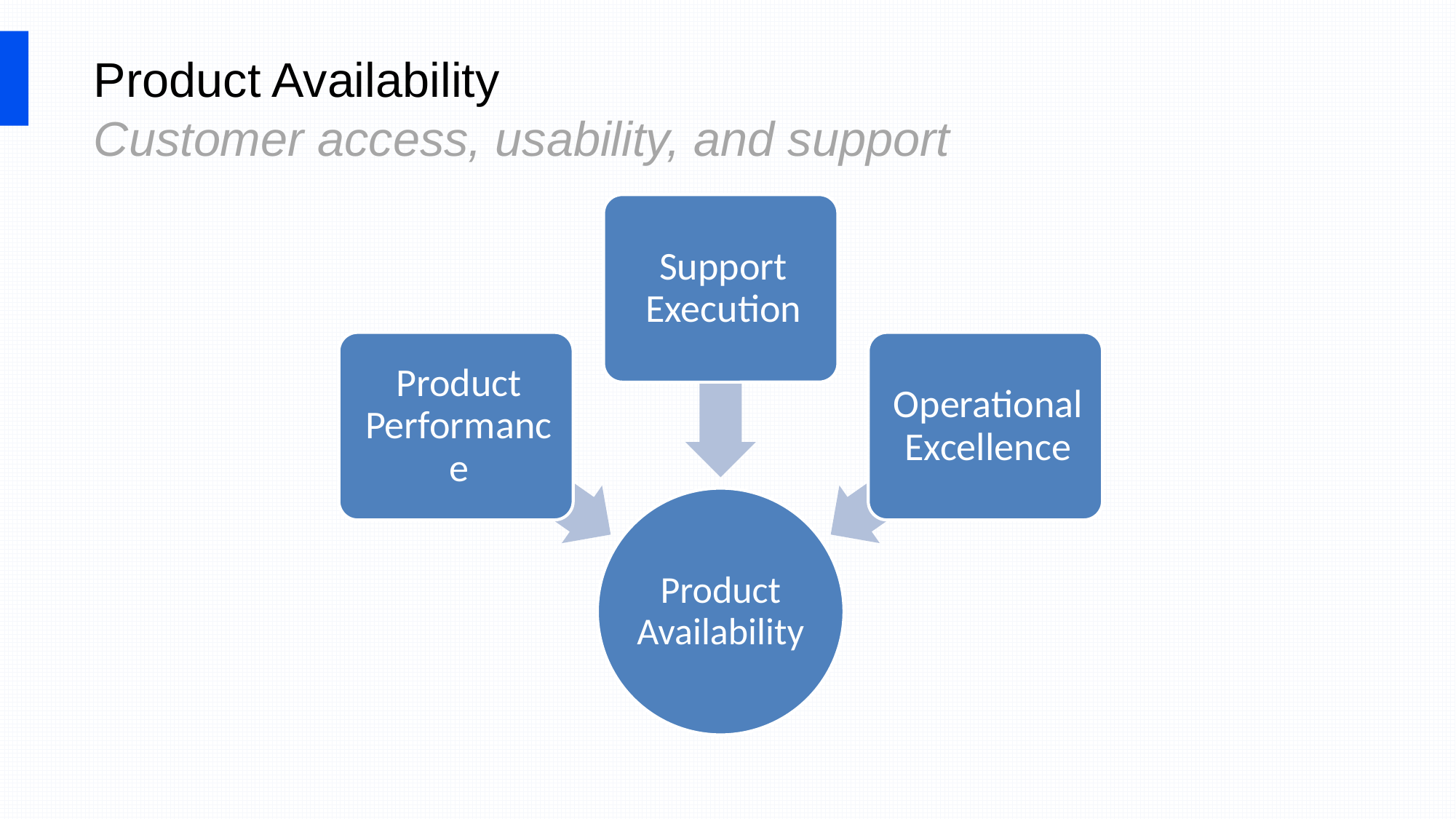

# Product Availability
Customer access, usability, and support
Product Availability
Product Performance
Support Execution
Operational Excellence